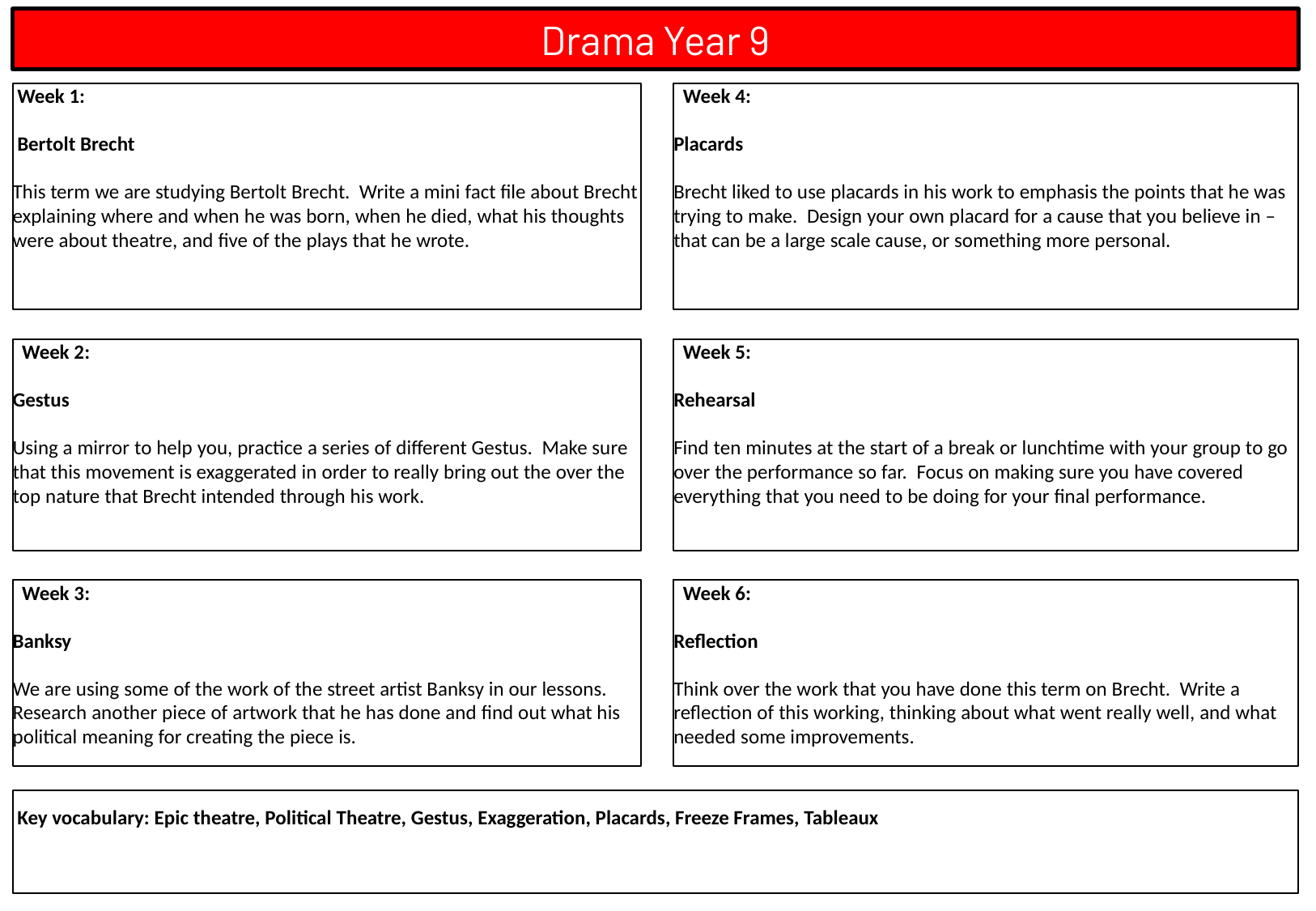

Drama Year 9
  Week 4:
Placards
Brecht liked to use placards in his work to emphasis the points that he was trying to make.  Design your own placard for a cause that you believe in – that can be a large scale cause, or something more personal.
 Week 1:
 Bertolt Brecht
This term we are studying Bertolt Brecht.  Write a mini fact file about Brecht explaining where and when he was born, when he died, what his thoughts were about theatre, and five of the plays that he wrote.
  Week 5:
Rehearsal
Find ten minutes at the start of a break or lunchtime with your group to go over the performance so far.  Focus on making sure you have covered everything that you need to be doing for your final performance.
  Week 2:
Gestus
Using a mirror to help you, practice a series of different Gestus.  Make sure that this movement is exaggerated in order to really bring out the over the top nature that Brecht intended through his work.
  Week 3:
Banksy
We are using some of the work of the street artist Banksy in our lessons.  Research another piece of artwork that he has done and find out what his political meaning for creating the piece is.
  Week 6:
Reflection
Think over the work that you have done this term on Brecht.  Write a reflection of this working, thinking about what went really well, and what needed some improvements.

 Key vocabulary: Epic theatre, Political Theatre, Gestus, Exaggeration, Placards, Freeze Frames, Tableaux